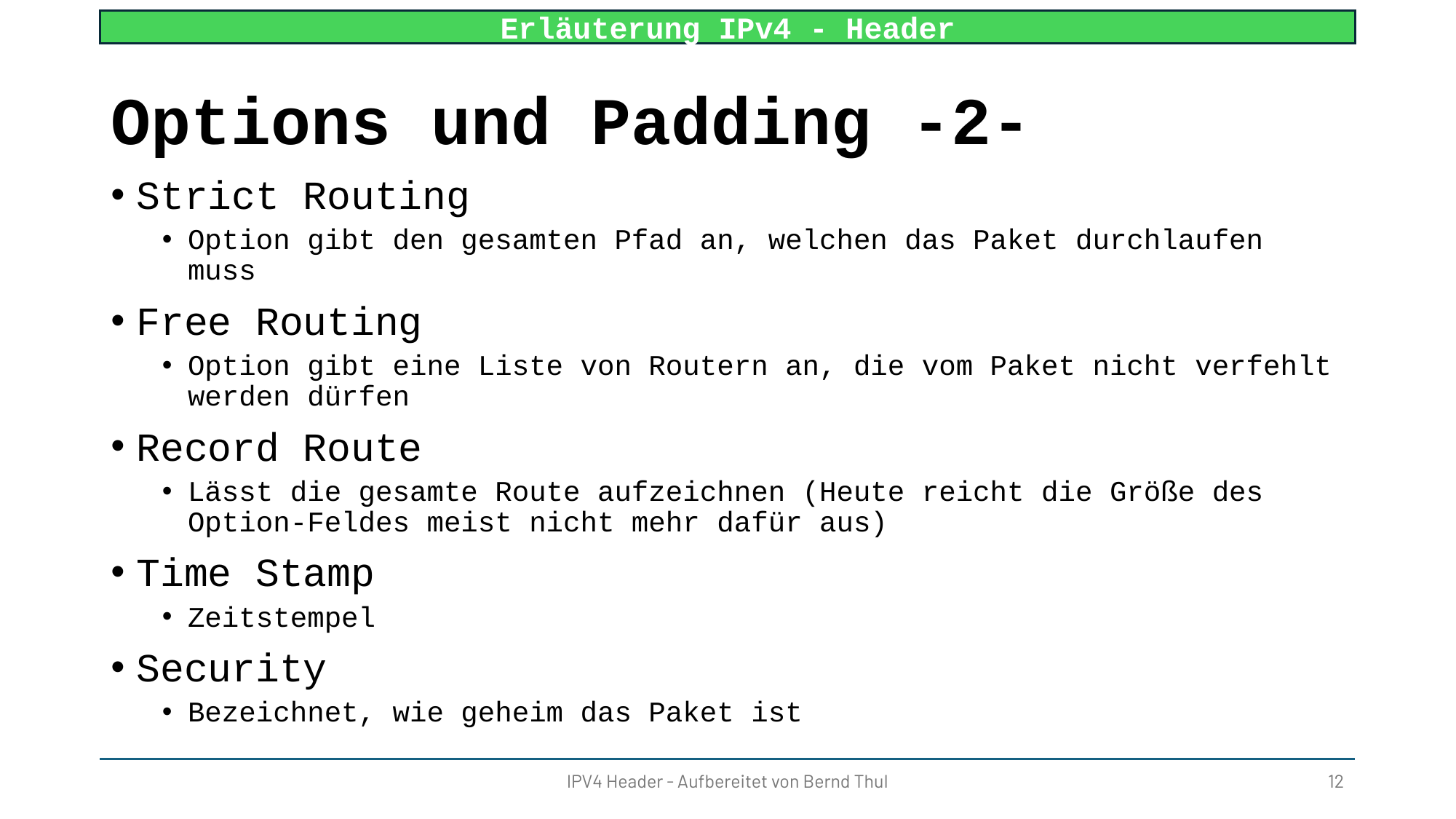

# Options und Padding -2-
Strict Routing
Option gibt den gesamten Pfad an, welchen das Paket durchlaufen muss
Free Routing
Option gibt eine Liste von Routern an, die vom Paket nicht verfehlt werden dürfen
Record Route
Lässt die gesamte Route aufzeichnen (Heute reicht die Größe des Option-Feldes meist nicht mehr dafür aus)
Time Stamp
Zeitstempel
Security
Bezeichnet, wie geheim das Paket ist

IPV4 Header - Aufbereitet von Bernd Thul
12